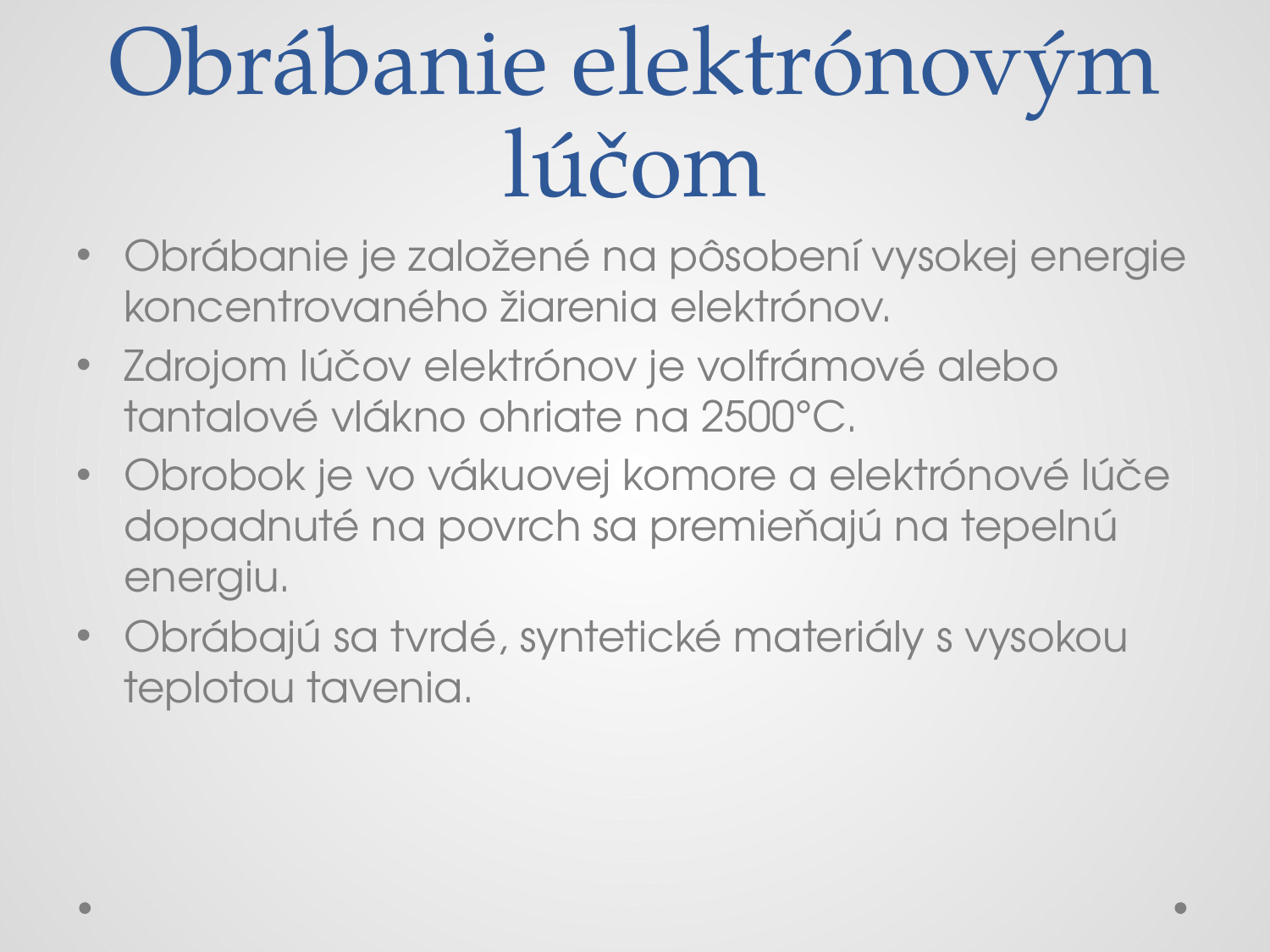

# Obrábanie elektrónovým lúčom
Obrábanie je založené na pôsobení vysokej energie koncentrovaného žiarenia elektrónov.
Zdrojom lúčov elektrónov je volfrámové alebo tantalové vlákno ohriate na 2500°C.
Obrobok je vo vákuovej komore a elektrónové lúče dopadnuté na povrch sa premieňajú na tepelnú energiu.
Obrábajú sa tvrdé, syntetické materiály s vysokou teplotou tavenia.